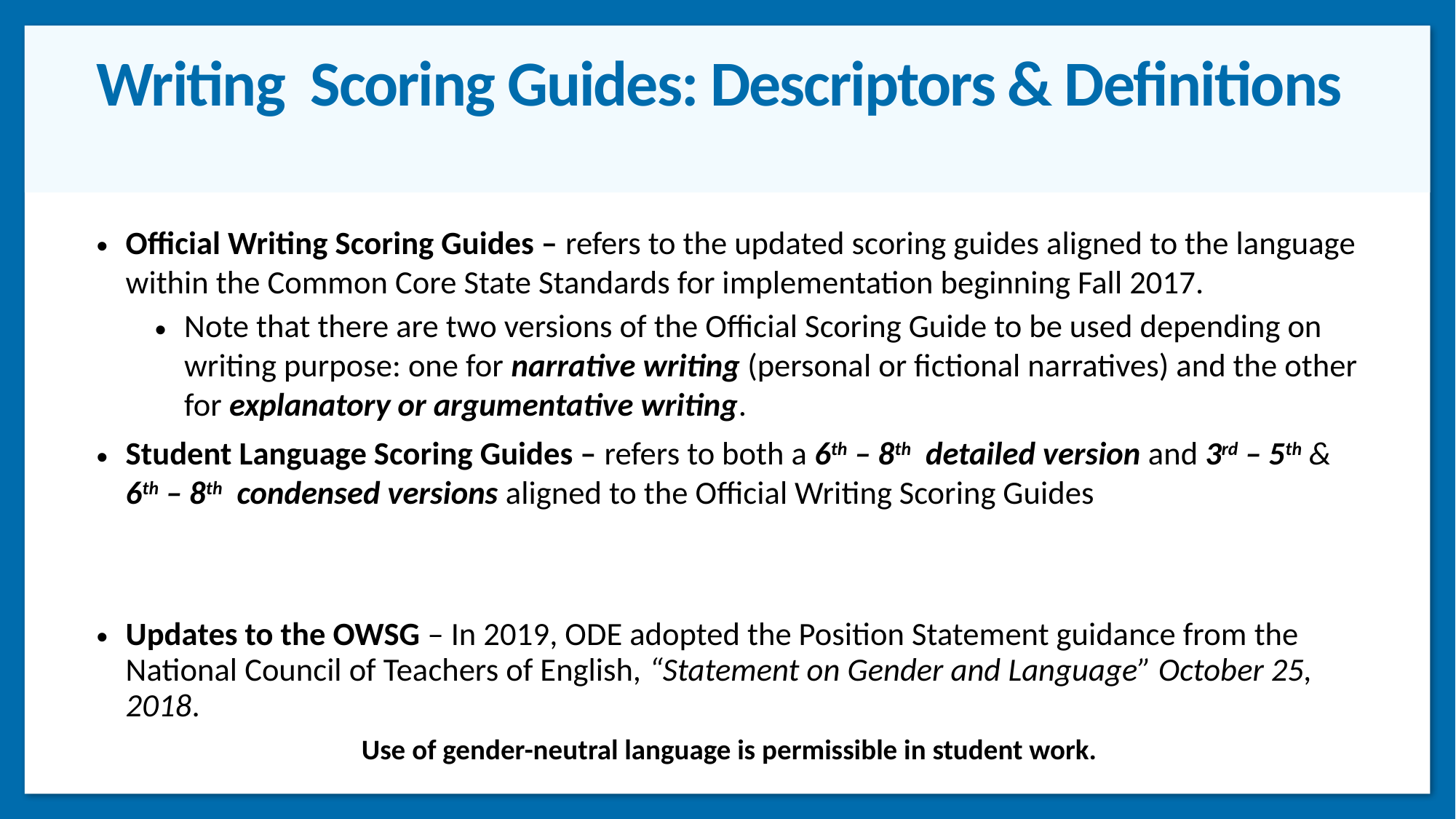

# Writing  Scoring Guides: Descriptors & Definitions
Official Writing Scoring Guides – refers to the updated scoring guides aligned to the language within the Common Core State Standards for implementation beginning Fall 2017.
Note that there are two versions of the Official Scoring Guide to be used depending on writing purpose: one for narrative writing (personal or fictional narratives) and the other for explanatory or argumentative writing.
Student Language Scoring Guides – refers to both a 6th – 8th  detailed version and 3rd – 5th & 6th – 8th  condensed versions aligned to the Official Writing Scoring Guides

Updates to the OWSG – In 2019, ODE adopted the Position Statement guidance from the National Council of Teachers of English, “Statement on Gender and Language” October 25, 2018.
Use of gender-neutral language is permissible in student work.